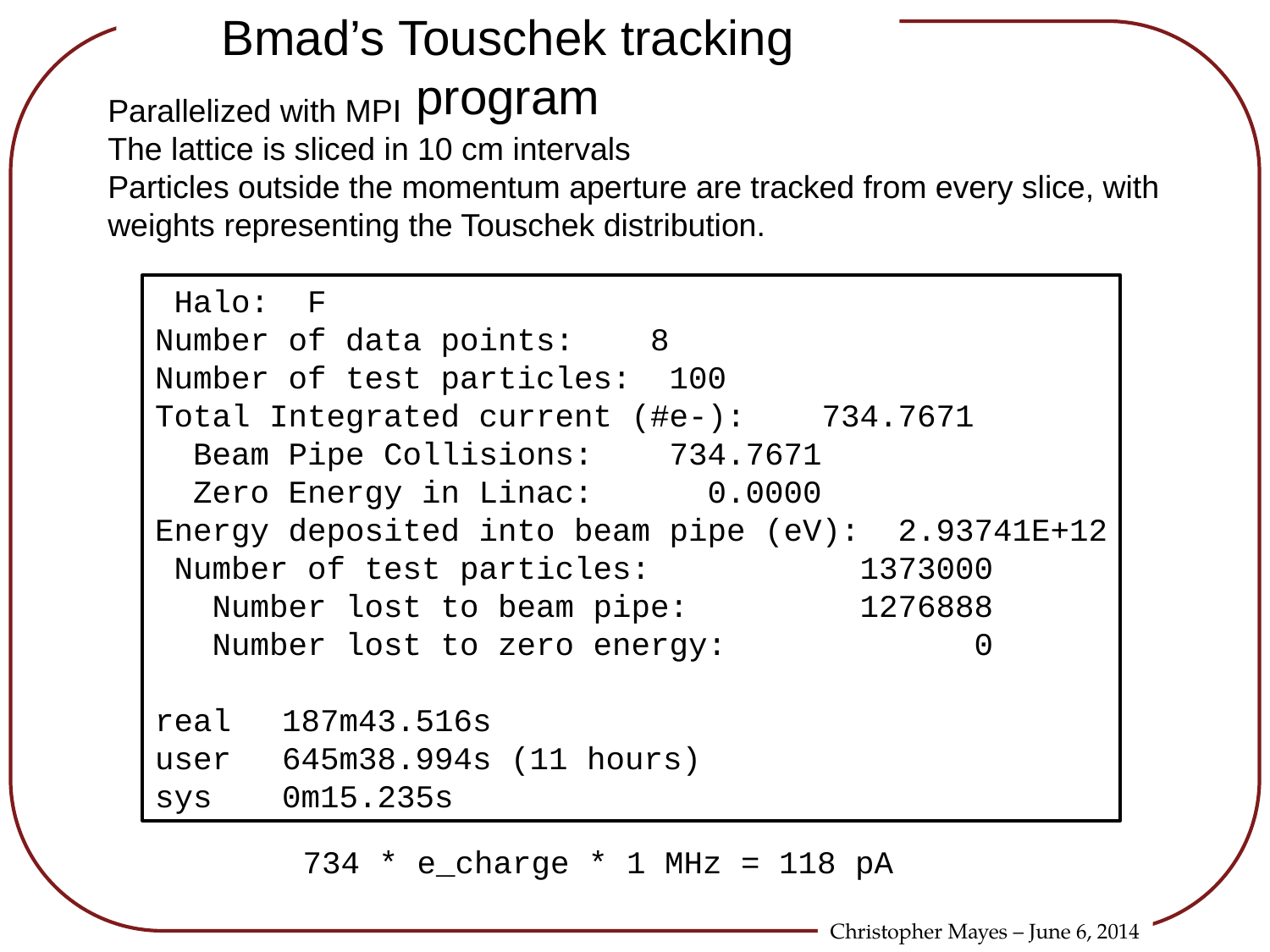

# Bmad’s Touschek tracking program
Parallelized with MPI
The lattice is sliced in 10 cm intervals
Particles outside the momentum aperture are tracked from every slice, with weights representing the Touschek distribution.
 Halo:  F
Number of data points:    8
Number of test particles:  100
Total Integrated current (#e-):    734.7671
  Beam Pipe Collisions:    734.7671
  Zero Energy in Linac:      0.0000
Energy deposited into beam pipe (eV):  2.93741E+12
 Number of test particles:           1373000
   Number lost to beam pipe:         1276888
   Number lost to zero energy:             0

real	187m43.516s
user	645m38.994s (11 hours)
sys	0m15.235s
734 * e_charge * 1 MHz = 118 pA